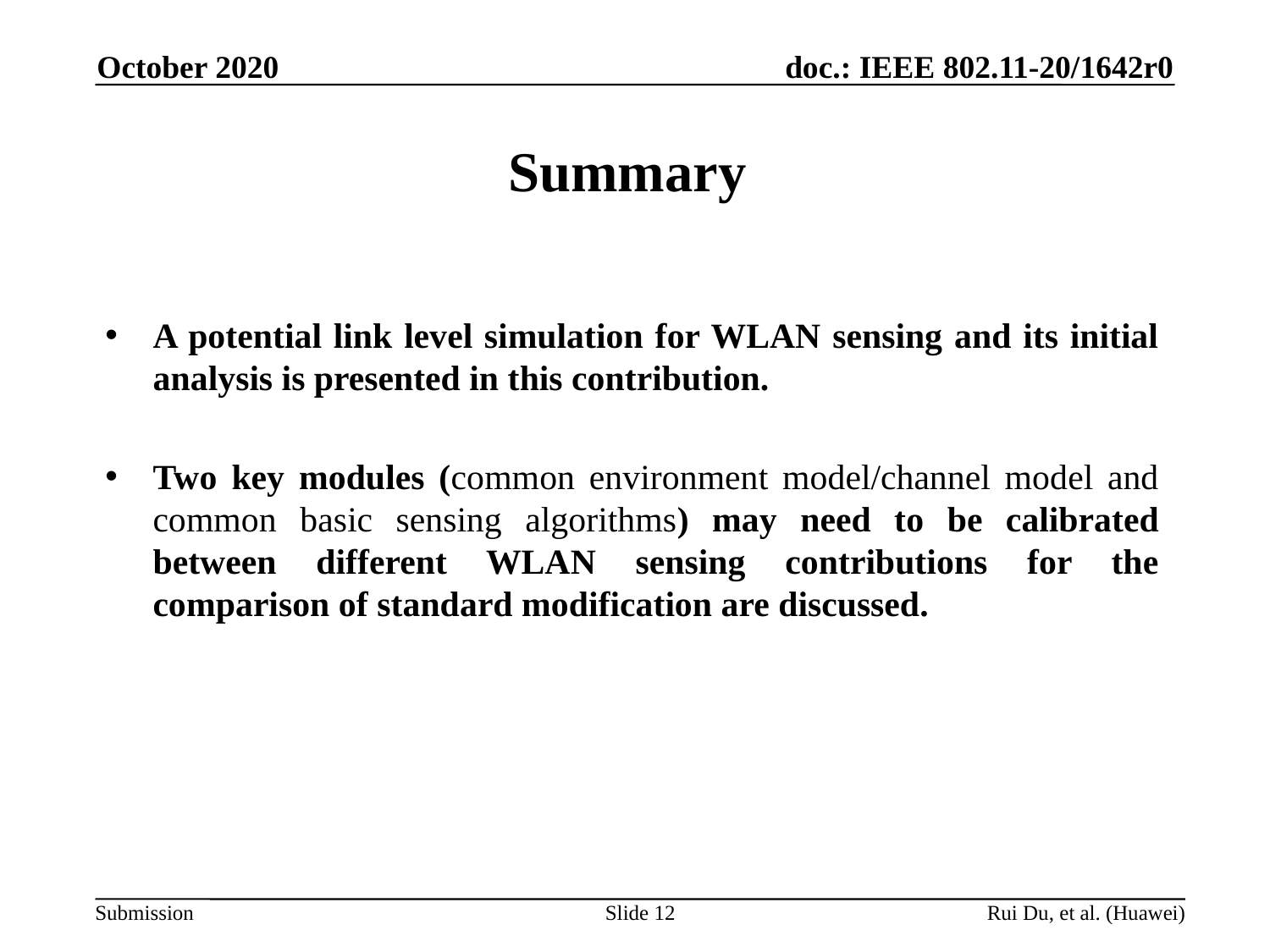

October 2020
# Summary
A potential link level simulation for WLAN sensing and its initial analysis is presented in this contribution.

Two key modules (common environment model/channel model and common basic sensing algorithms) may need to be calibrated between different WLAN sensing contributions for the comparison of standard modification are discussed.

Slide 12
Rui Du, et al. (Huawei)